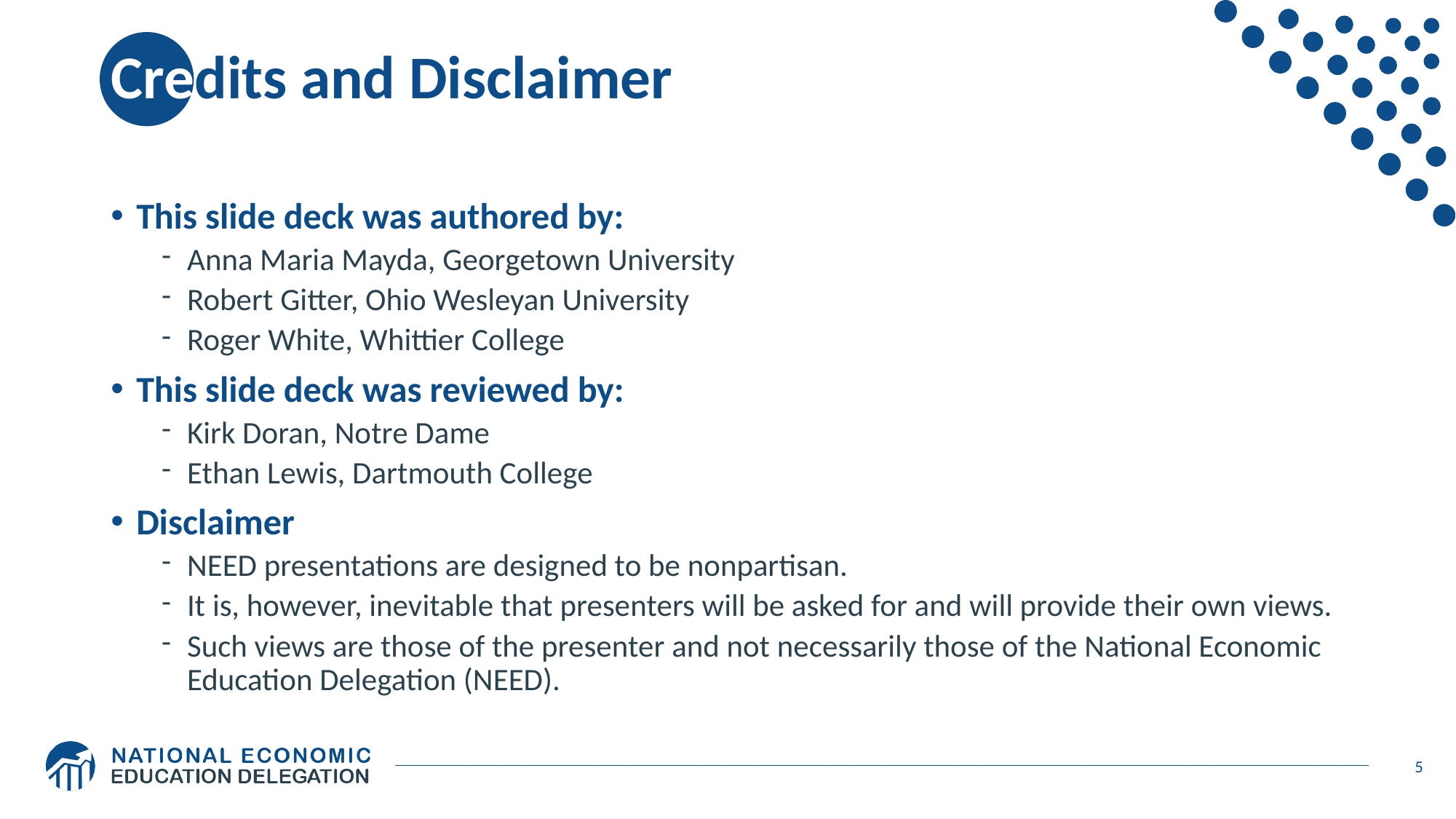

# Credits and Disclaimer
This slide deck was authored by:
Anna Maria Mayda, Georgetown University
Robert Gitter, Ohio Wesleyan University
Roger White, Whittier College
This slide deck was reviewed by:
Kirk Doran, Notre Dame
Ethan Lewis, Dartmouth College
Disclaimer
NEED presentations are designed to be nonpartisan.
It is, however, inevitable that presenters will be asked for and will provide their own views.
Such views are those of the presenter and not necessarily those of the National Economic Education Delegation (NEED).
5